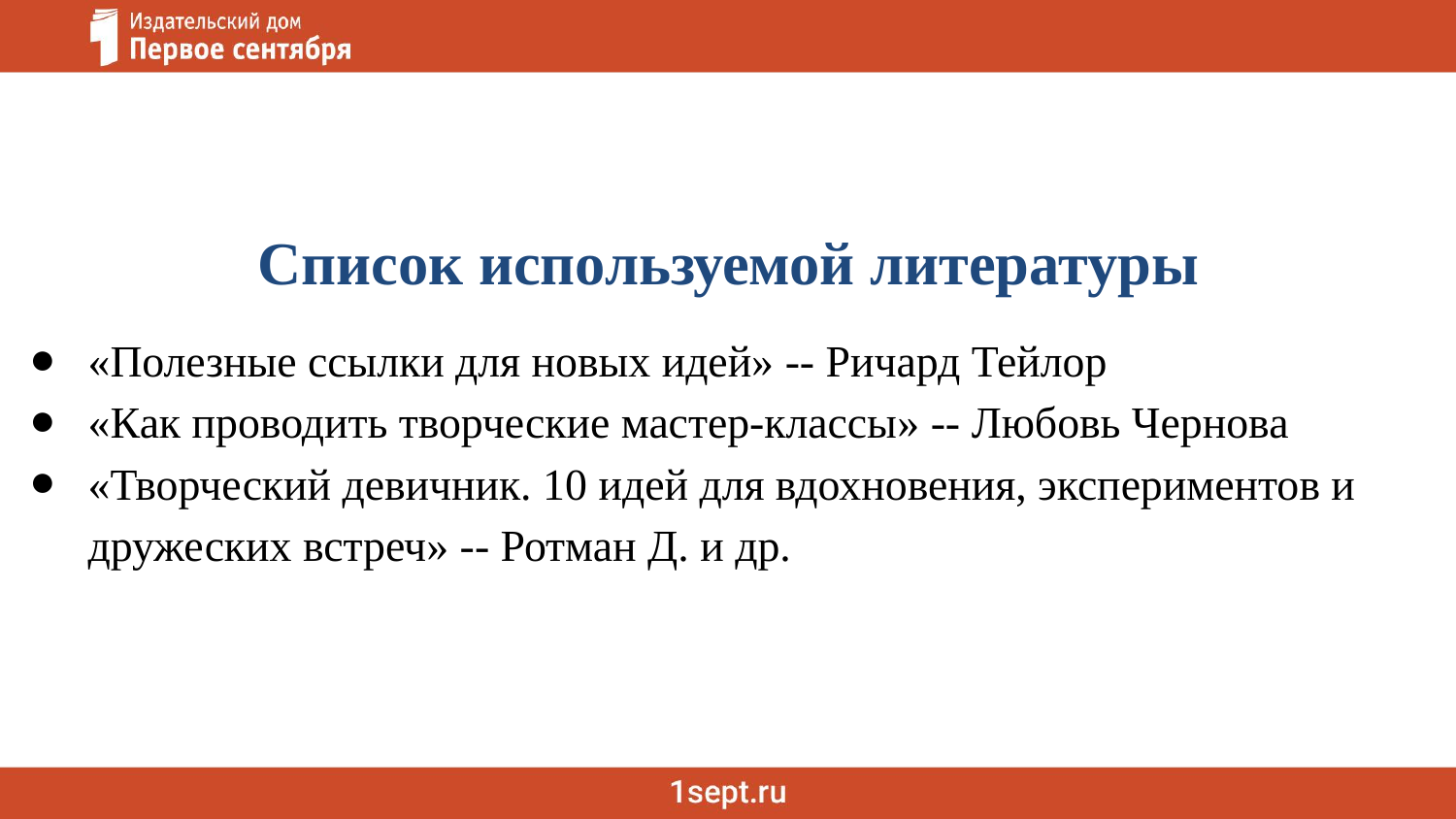

Список используемой литературы

«Полезные ссылки для новых идей» -- Ричард Тейлор
«Как проводить творческие мастер-классы» -- Любовь Чернова
«Творческий девичник. 10 идей для вдохновения, экспериментов и дружеских встреч» -- Ротман Д. и др.